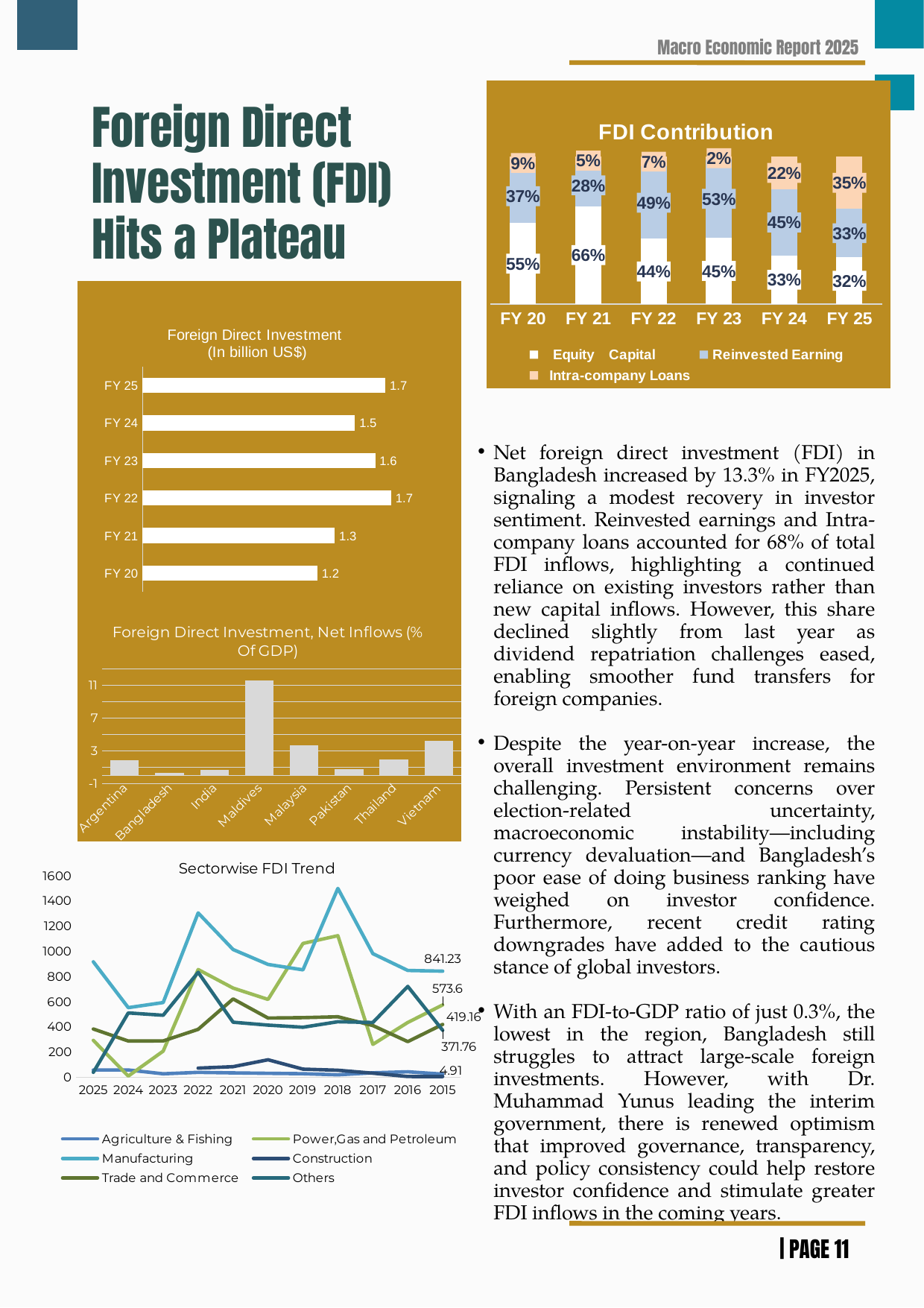

Macro Economic Report 2025

Foreign Direct
Investment (FDI)
Hits a Plateau

### Chart: FDI Contribution

| Category |    Equity    Capital | Reinvested Earning |   Intra-company Loans |
|---|---|---|---|
| FY 20 | 0.5484675238590228 | 0.36637817398443795 | 0.0851543021565393 |
| FY 21 | 0.6642561077560756 | 0.2826083143820921 | 0.05313557786183229 |
| FY 22 | 0.44219449756146173 | 0.49087183192460776 | 0.0669336705139305 |
| FY 23 | 0.4494863476615301 | 0.5292781832927819 | 0.021235469045688026 |
| FY 24 | 0.3289982446152386 | 0.4495860612961381 | 0.2214156940886232 |
| FY 25 | 0.31623164240364265 | 0.3293235975849969 | 0.3544447600113604 |

### Chart: Foreign Direct Investment
(In billion US$)

| Category | Foreign Direct Investment (In billion US$) |
|---|---|
| FY 20 | 1.21 |
| FY 21 | 1.33 |
| FY 22 | 1.72 |
| FY 23 | 1.61 |
| FY 24 | 1.47 |
| FY 25 | 1.68 |
Net foreign direct investment (FDI) in Bangladesh increased by 13.3% in FY2025, signaling a modest recovery in investor sentiment. Reinvested earnings and Intra-company loans accounted for 68% of total FDI inflows, highlighting a continued reliance on existing investors rather than new capital inflows. However, this share declined slightly from last year as dividend repatriation challenges eased, enabling smoother fund transfers for foreign companies.

Despite the year-on-year increase, the overall investment environment remains challenging. Persistent concerns over election-related uncertainty, macroeconomic instability—including currency devaluation—and Bangladesh’s poor ease of doing business ranking have weighed on investor confidence. Furthermore, recent credit rating downgrades have added to the cautious stance of global investors.

With an FDI-to-GDP ratio of just 0.3%, the lowest in the region, Bangladesh still struggles to attract large-scale foreign investments. However, with Dr. Muhammad Yunus leading the interim government, there is renewed optimism that improved governance, transparency, and policy consistency could help restore investor confidence and stimulate greater FDI inflows in the coming years.

### Chart: Foreign Direct Investment, Net Inflows (% Of GDP)

| Category | % of GDP |
|---|---|
| Argentina | 1.839 |
| Bangladesh | 0.335 |
| India | 0.694 |
| Maldives | 11.56 |
| Malaysia | 3.695 |
| Pakistan | 0.731 |
| Thailand | 1.918 |
| Vietnam | 4.234 |
11

### Chart: Sectorwise FDI Trend

| Category | Agriculture & Fishing | Power,Gas and Petroleum | Manufacturing | Construction | Trade and Commerce | Others |
|---|---|---|---|---|---|---|
| 2025 | 57.53 | 292.24 | 915.78 | None | 382.34999999999997 | 38.680000000000064 |
| 2024 | 57.42 | 8.88 | 552.0 | None | 286.98999999999995 | 510.15999999999985 |
| 2023 | 26.97 | 206.9 | 592.36 | None | 287.71999999999997 | 491.51 |
| 2022 | 38.72 | 854.23 | 1303.14 | 72.19 | 379.52 | 832.1500000000001 |
| 2021 | 34.23 | 707.24 | 1013.08 | 83.63 | 621.12 | 436.2600000000002 |
| 2020 | 30.99 | 617.19 | 894.7 | 138.25 | 469.16 | 413.00499999999965 |
| 2019 | 27.78 | 1061.27 | 851.94 | 64.05 | 472.6 | 396.3100000000004 |
| 2018 | 18.95 | 1122.56 | 1497.48 | 55.18 | 479.25 | 439.8800000000001 |
| 2017 | 35.17 | 260.37 | 980.24 | 32.08 | 409.58 | 434.1200000000001 |
| 2016 | 43.15 | 434.31 | 846.81 | 5.52 | 282.22 | 720.7099999999994 |
| 2015 | 24.72 | 573.6 | 841.23 | 4.91 | 419.16 | 371.7600000000002 |
| PAGE 11